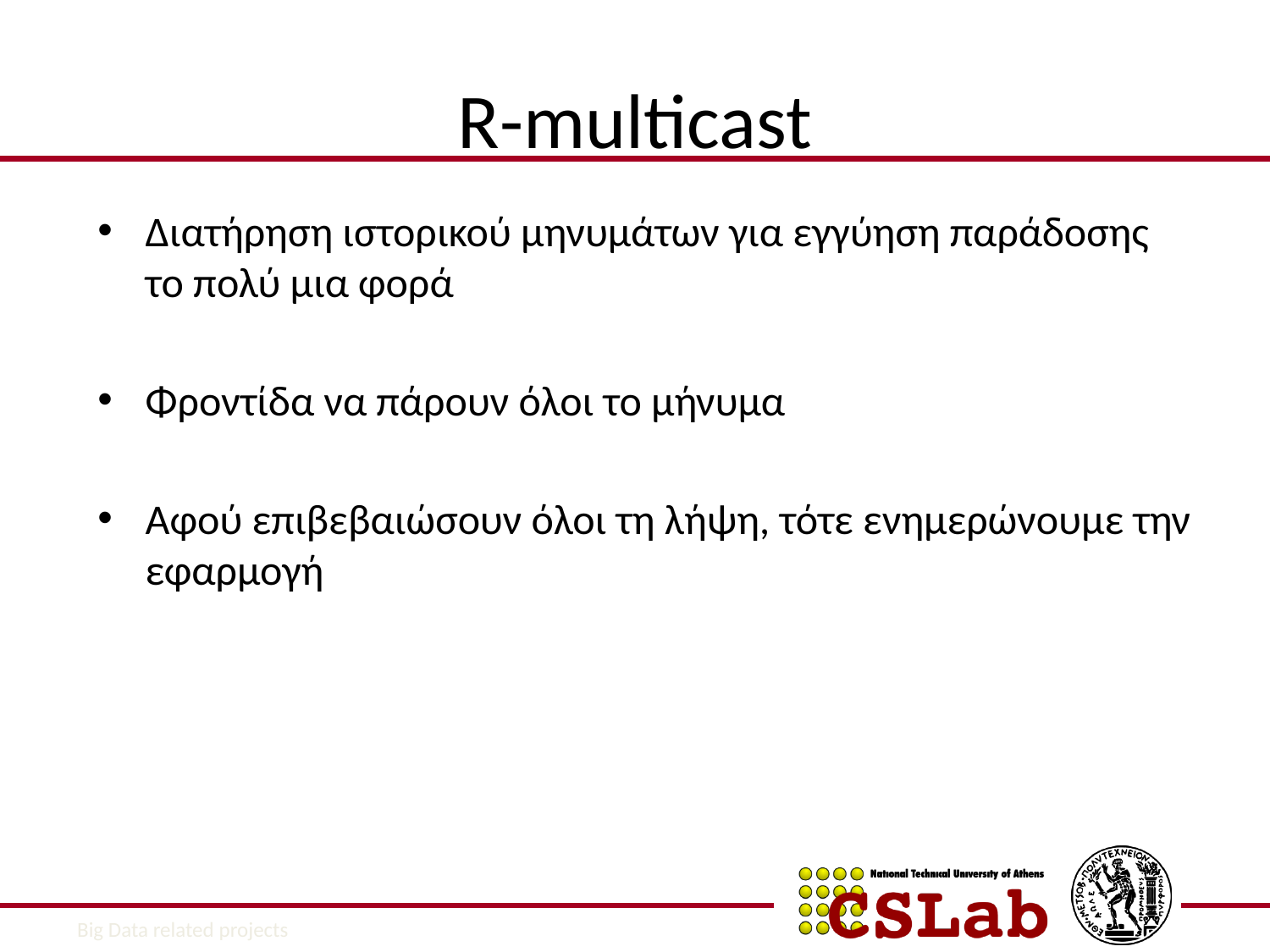

# R-multicast
Διατήρηση ιστορικού μηνυμάτων για εγγύηση παράδοσης το πολύ μια φορά

Φροντίδα να πάρουν όλοι το μήνυμα

Αφού επιβεβαιώσουν όλοι τη λήψη, τότε ενημερώνουμε την εφαρμογή